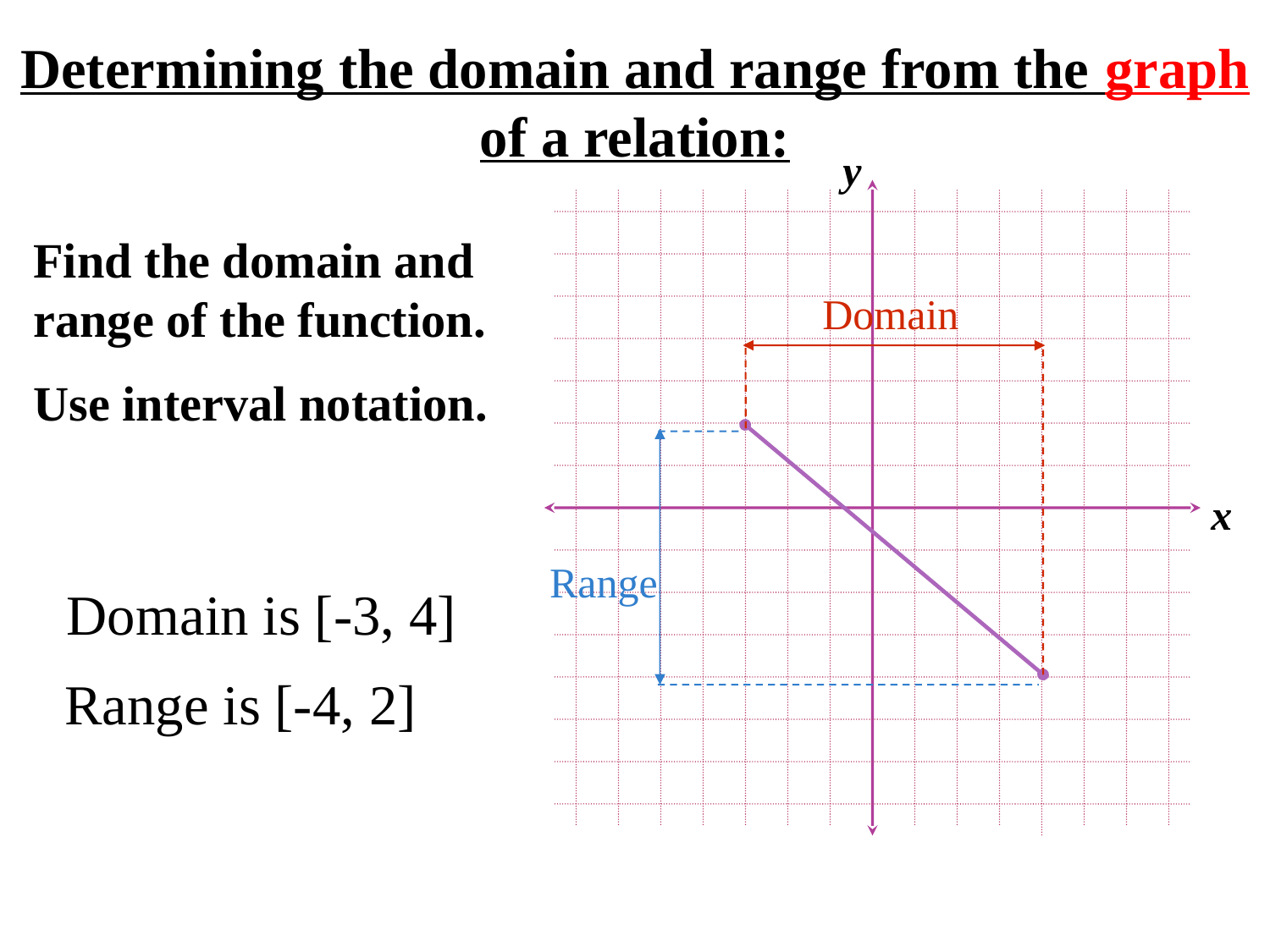

Determining the domain and range from the graph of a relation:
y

x

Find the domain and range of the function.
Use interval notation.
Domain

Domain is [-3, 4]

Range
Range is [-4, 2]